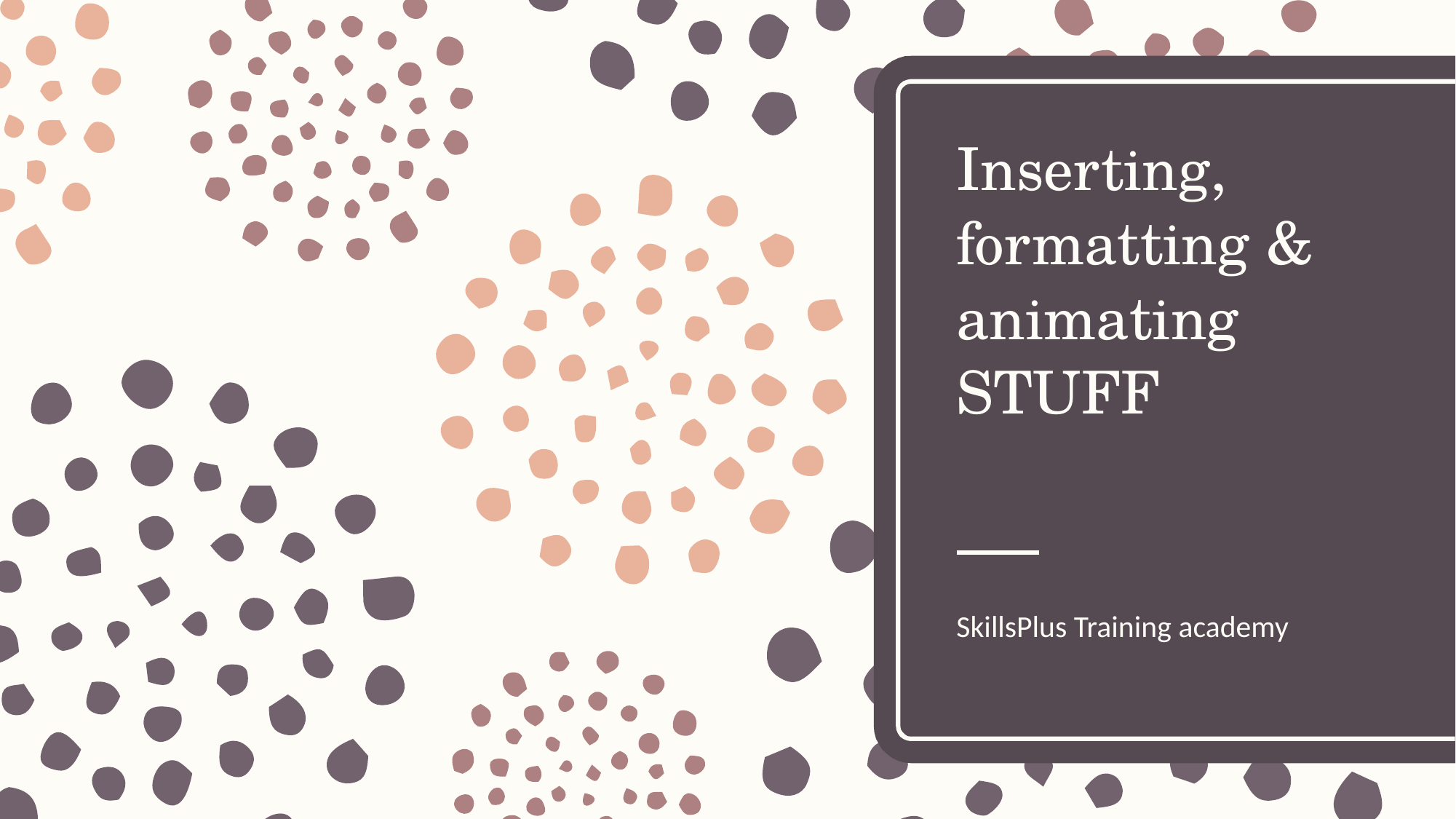

# Inserting, formatting & animating STUFF
SkillsPlus Training academy